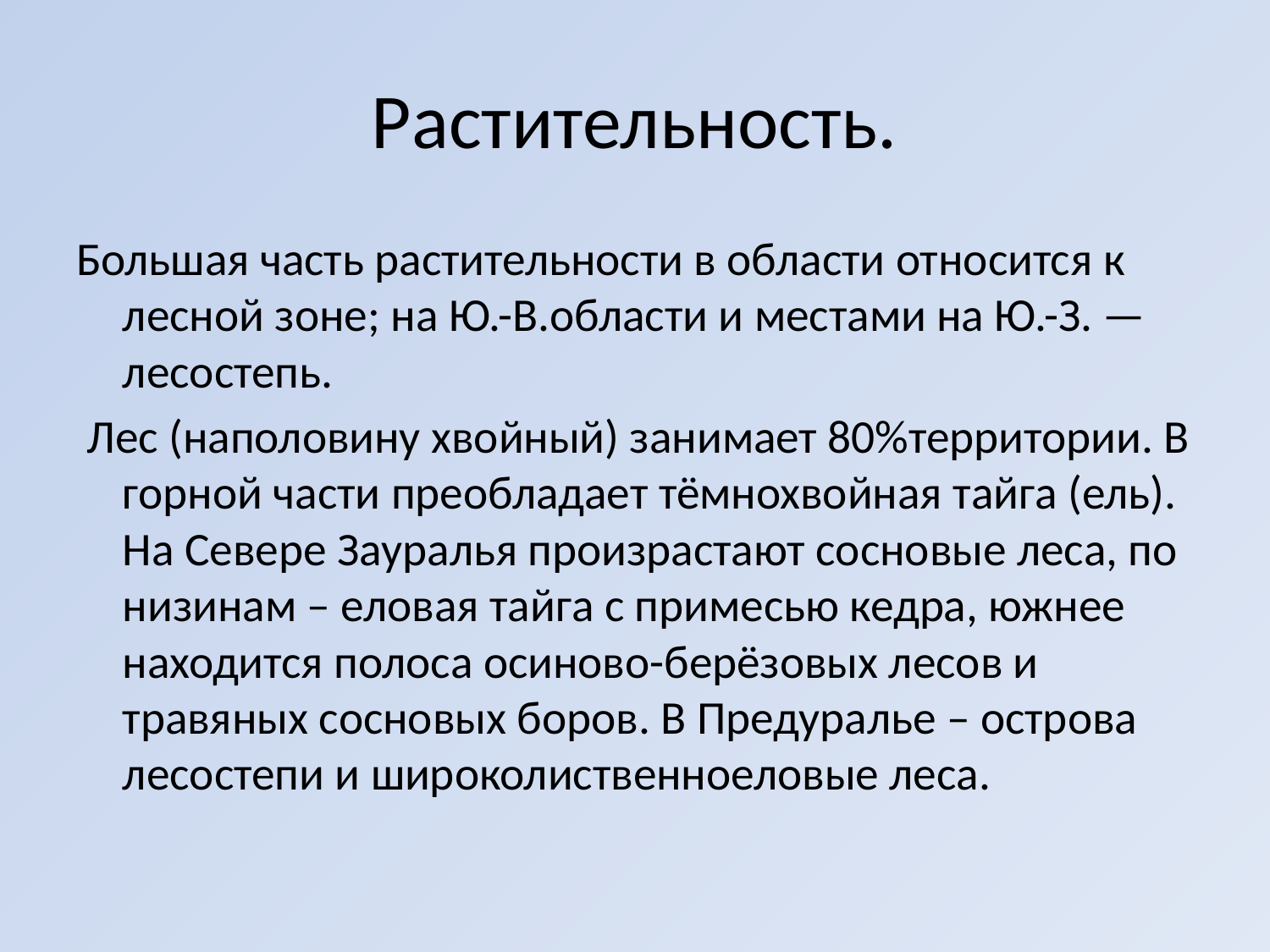

# Растительность.
Большая часть растительности в области относится к лесной зоне; на Ю.-В.области и местами на Ю.-З. — лесостепь.
 Лес (наполовину хвойный) занимает 80%территории. В горной части преобладает тёмнохвойная тайга (ель). На Севере Зауралья произрастают сосновые леса, по низинам – еловая тайга с примесью кедра, южнее находится полоса осиново-берёзовых лесов и травяных сосновых боров. В Предуралье – острова лесостепи и широколиственноеловые леса.